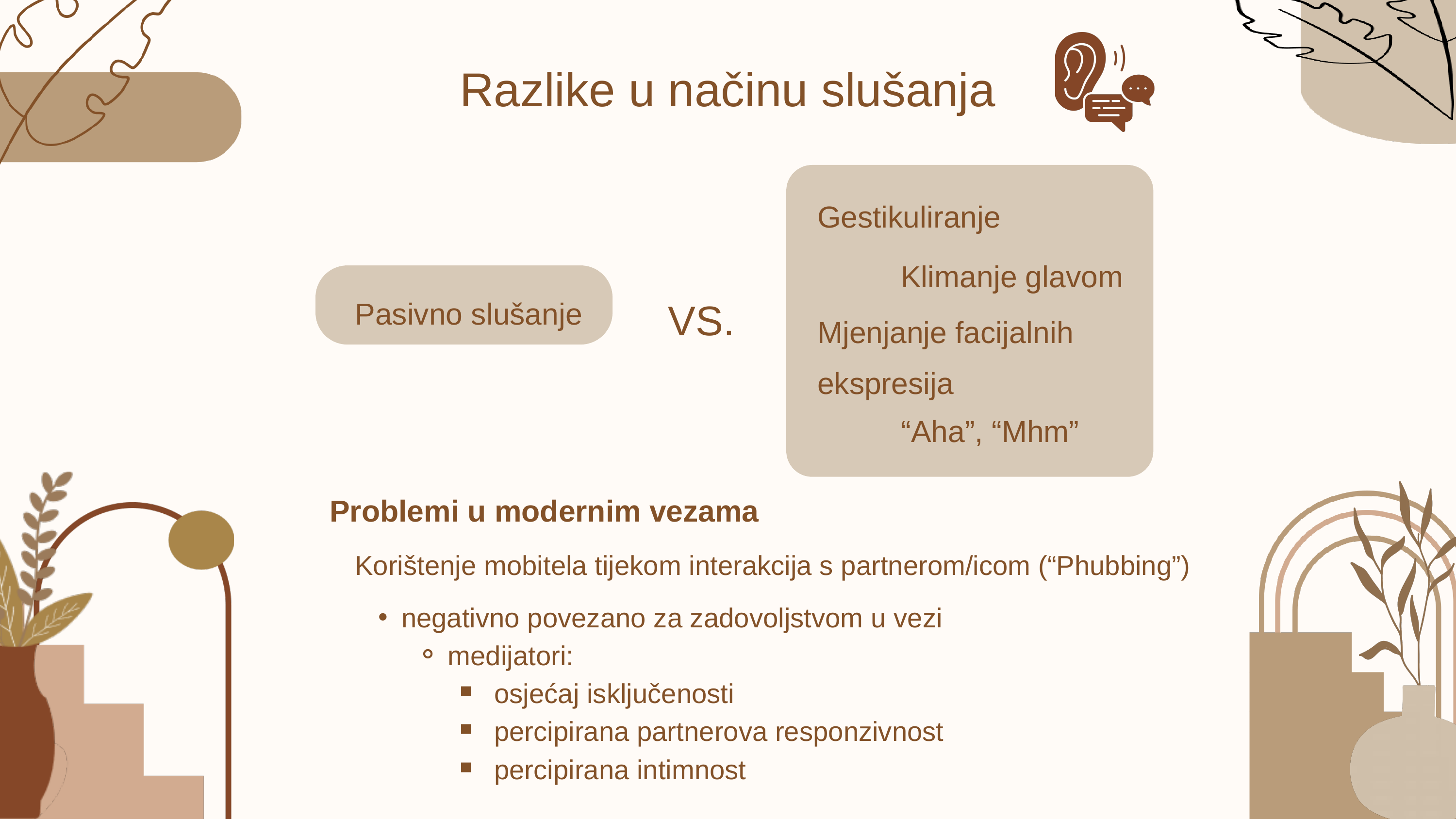

Razlike u načinu slušanja

Gestikuliranje
Klimanje glavom
Mjenjanje facijalnih ekspresija
“Aha”, “Mhm”

VS.
Pasivno slušanje

Problemi u modernim vezama

Korištenje mobitela tijekom interakcija s partnerom/icom (“Phubbing”)
negativno povezano za zadovoljstvom u vezi
medijatori:
osjećaj isključenosti
percipirana partnerova responzivnost
percipirana intimnost